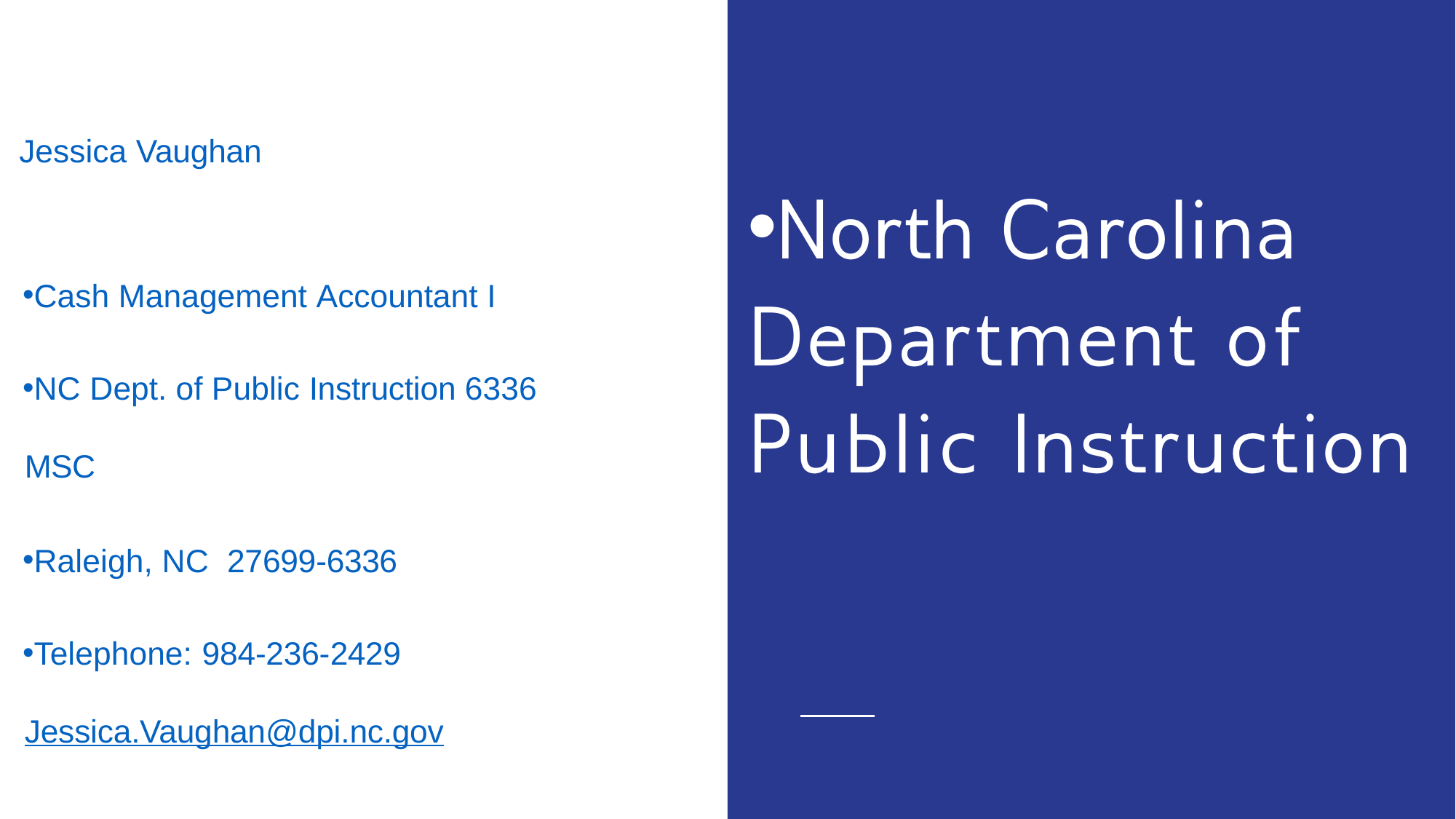

# Jessica Vaughan
North Carolina Department of Public Instruction
Cash Management Accountant I
NC Dept. of Public Instruction 6336 MSC

Raleigh, NC 27699-6336
Telephone: 984-236-2429 Jessica.Vaughan@dpi.nc.gov